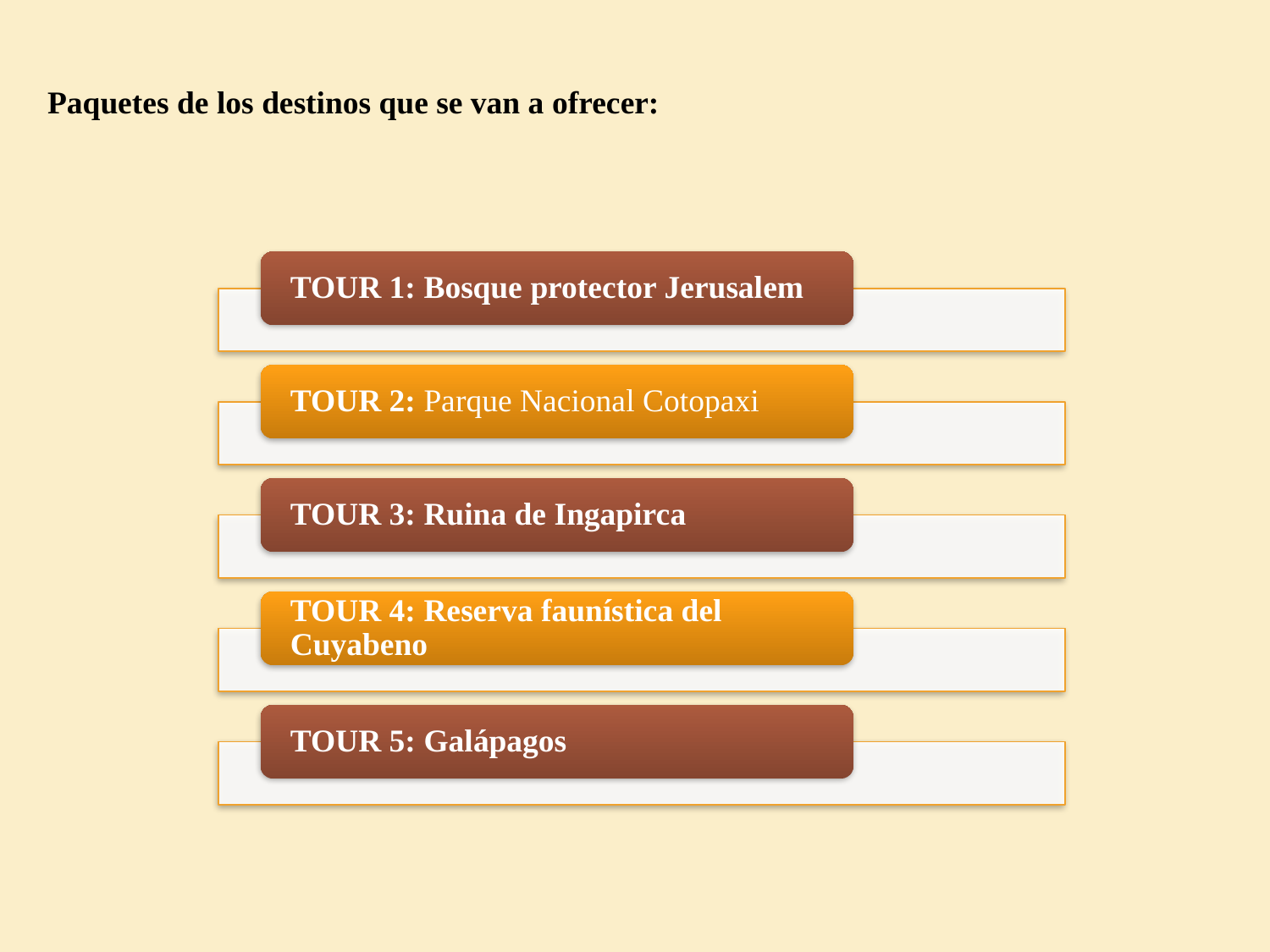

Paquetes de los destinos que se van a ofrecer:
TOUR 1: Bosque protector Jerusalem
TOUR 2: Parque Nacional Cotopaxi
TOUR 3: Ruina de Ingapirca
TOUR 4: Reserva faunística del Cuyabeno
TOUR 5: Galápagos